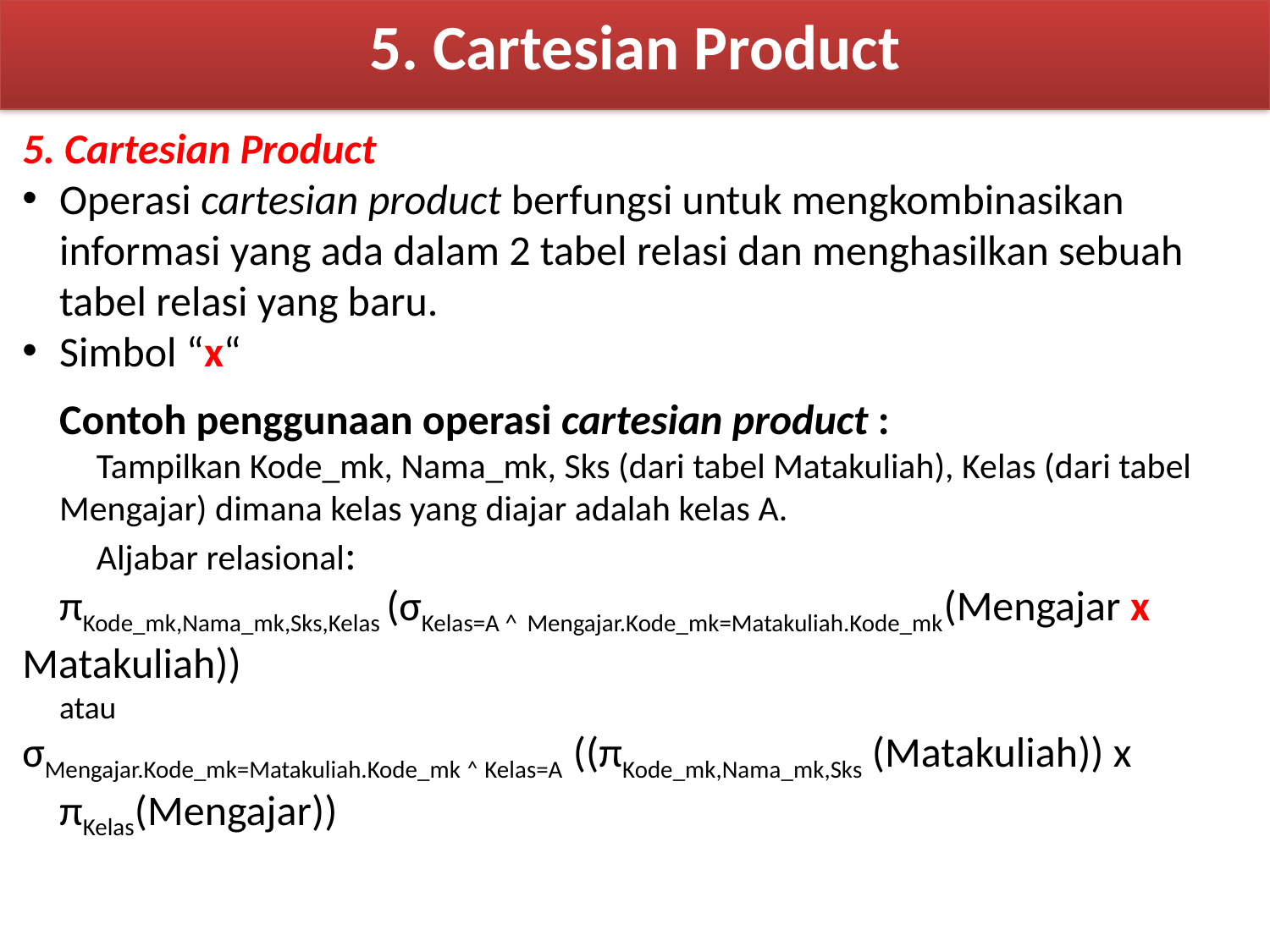

5. Cartesian Product
5. Cartesian Product
Operasi cartesian product berfungsi untuk mengkombinasikan informasi yang ada dalam 2 tabel relasi dan menghasilkan sebuah tabel relasi yang baru.
Simbol “x“

Contoh penggunaan operasi cartesian product :
Tampilkan Kode_mk, Nama_mk, Sks (dari tabel Matakuliah), Kelas (dari tabel Mengajar) dimana kelas yang diajar adalah kelas A.
Aljabar relasional:
πKode_mk,Nama_mk,Sks,Kelas (σKelas=A ^ Mengajar.Kode_mk=Matakuliah.Kode_mk(Mengajar x Matakuliah))
atau
σMengajar.Kode_mk=Matakuliah.Kode_mk ˄ Kelas=A ((πKode_mk,Nama_mk,Sks (Matakuliah)) x πKelas(Mengajar))